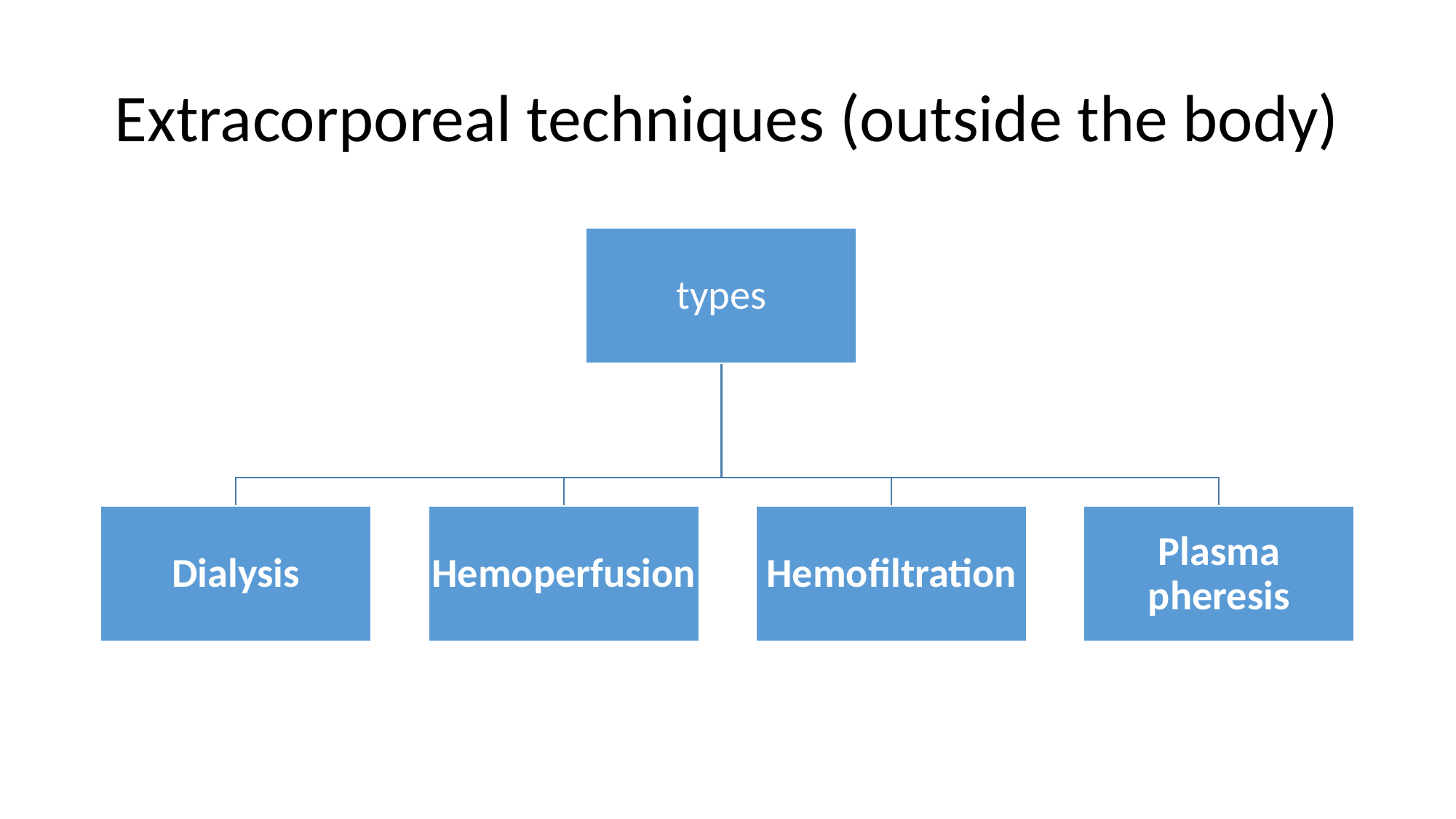

# Extracorporeal techniques (outside the body)
types
Dialysis
Hemoperfusion
Hemofiltration
Plasma pheresis